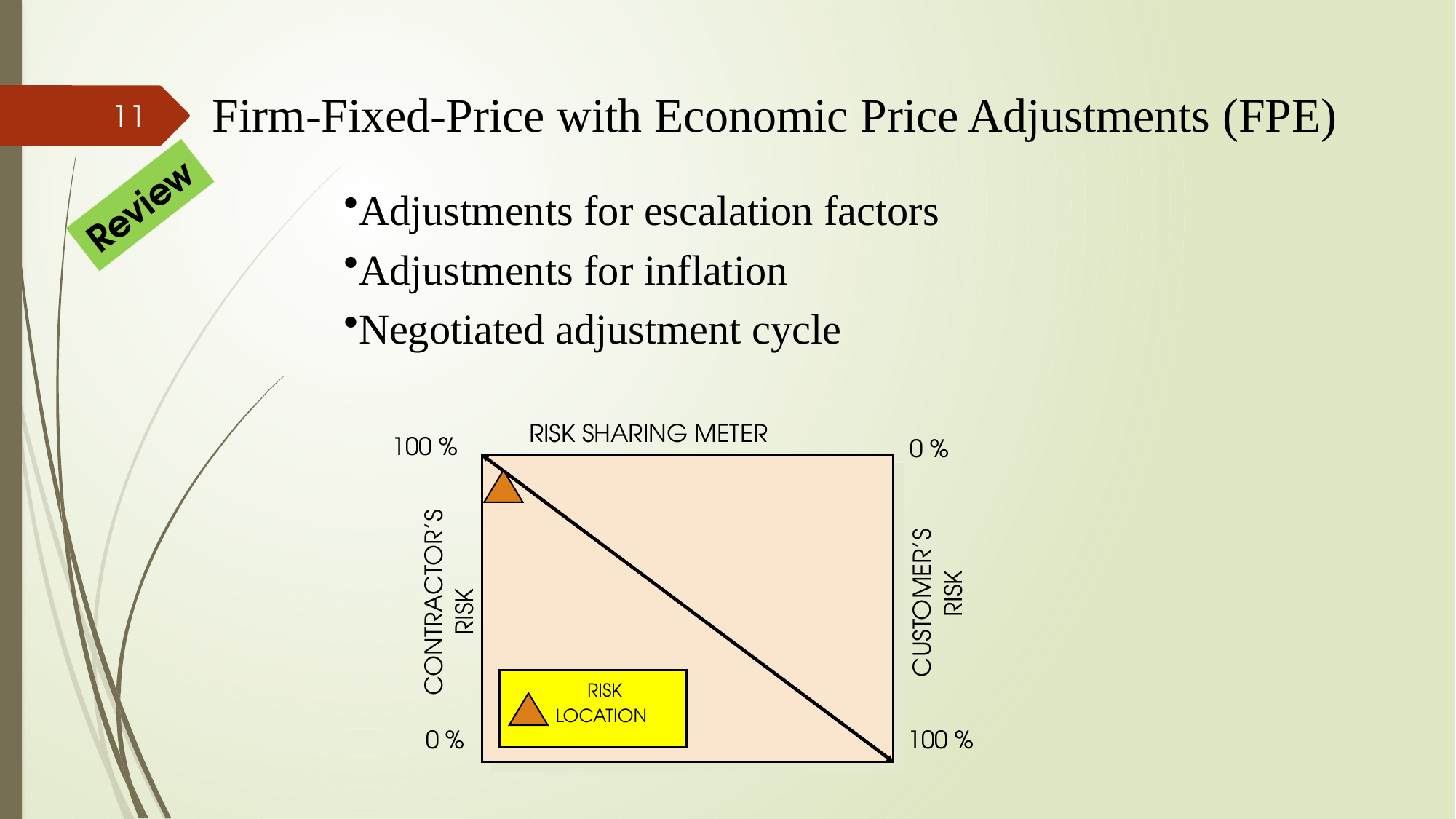

# Firm-Fixed-Price with Economic Price Adjustments (FPE)
11
Adjustments for escalation factors
Adjustments for inflation
Negotiated adjustment cycle
Review
RISK SHARING METER
 100 %
 0 %

RISK
CONTRACTOR’S
CUSTOMER’S
RISK

RISK

LOCATION
 0 %
 100 %